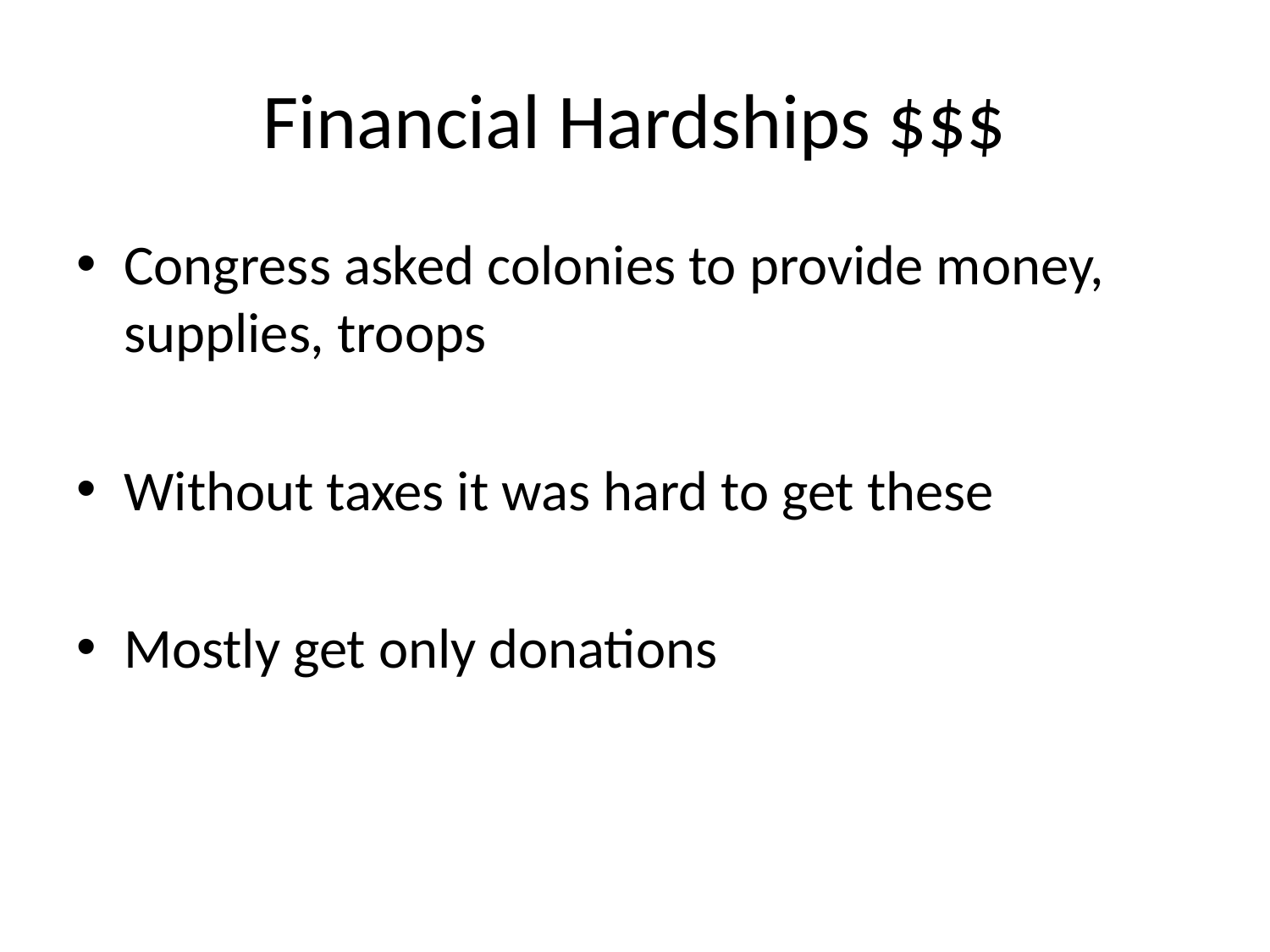

# Financial Hardships $$$
Congress asked colonies to provide money, supplies, troops

Without taxes it was hard to get these

Mostly get only donations